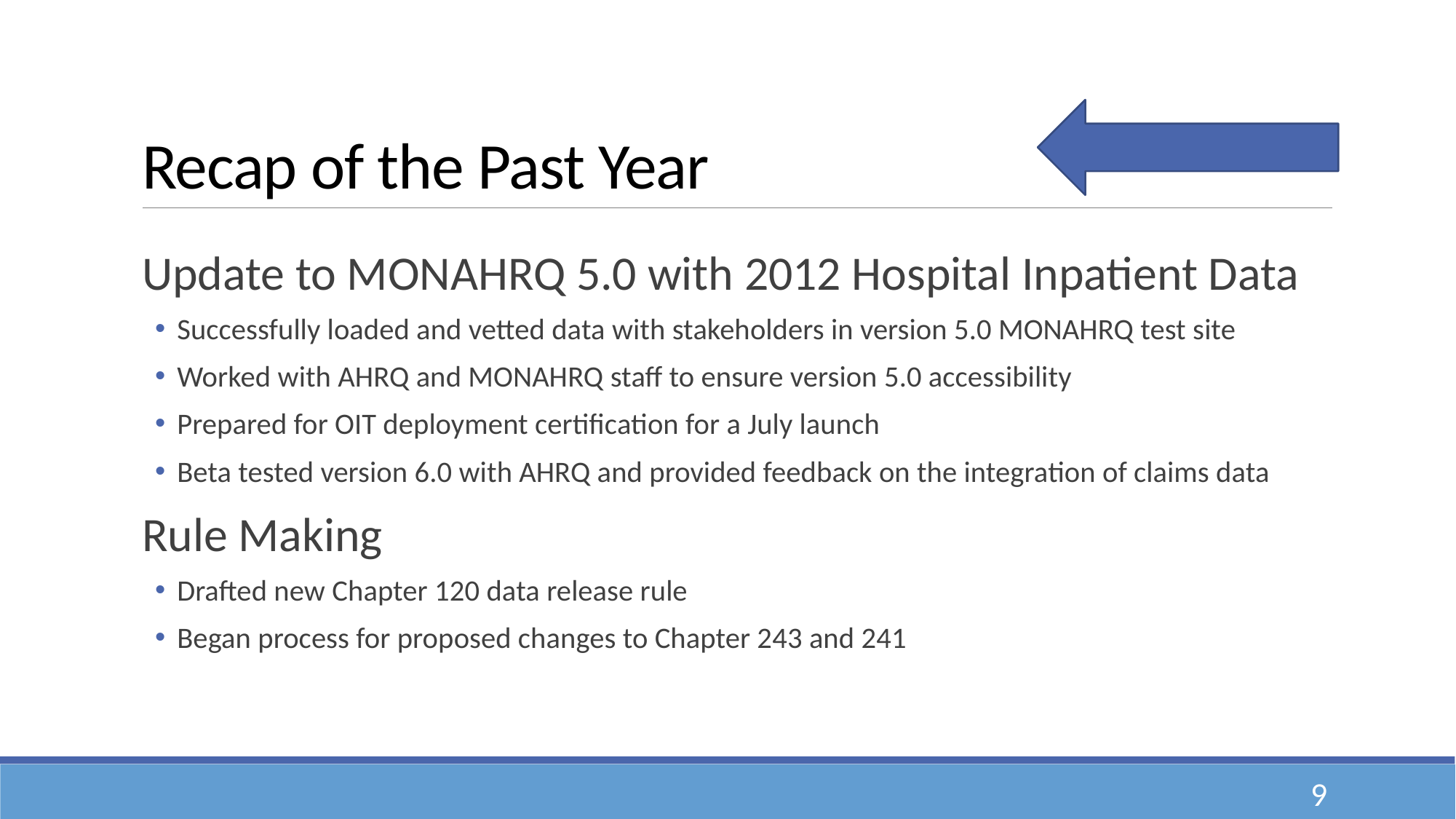

# Recap of the Past Year

Update to MONAHRQ 5.0 with 2012 Hospital Inpatient Data
Successfully loaded and vetted data with stakeholders in version 5.0 MONAHRQ test site
Worked with AHRQ and MONAHRQ staff to ensure version 5.0 accessibility
Prepared for OIT deployment certification for a July launch
Beta tested version 6.0 with AHRQ and provided feedback on the integration of claims data
Rule Making
Drafted new Chapter 120 data release rule
Began process for proposed changes to Chapter 243 and 241

9